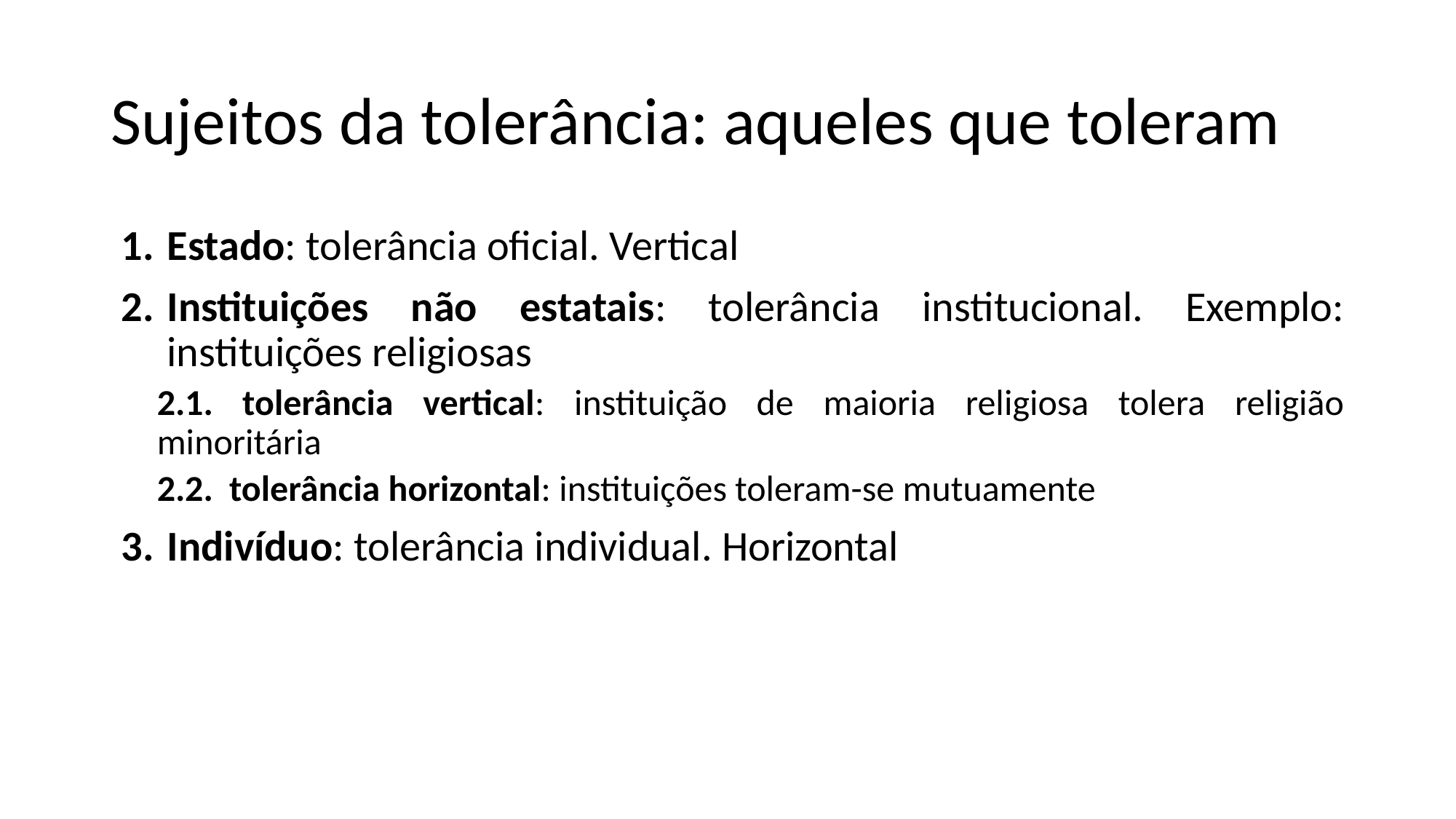

# Sujeitos da tolerância: aqueles que toleram
Estado: tolerância oficial. Vertical
Instituições não estatais: tolerância institucional. Exemplo: instituições religiosas
2.1. tolerância vertical: instituição de maioria religiosa tolera religião minoritária
2.2.  tolerância horizontal: instituições toleram-se mutuamente
Indivíduo: tolerância individual. Horizontal